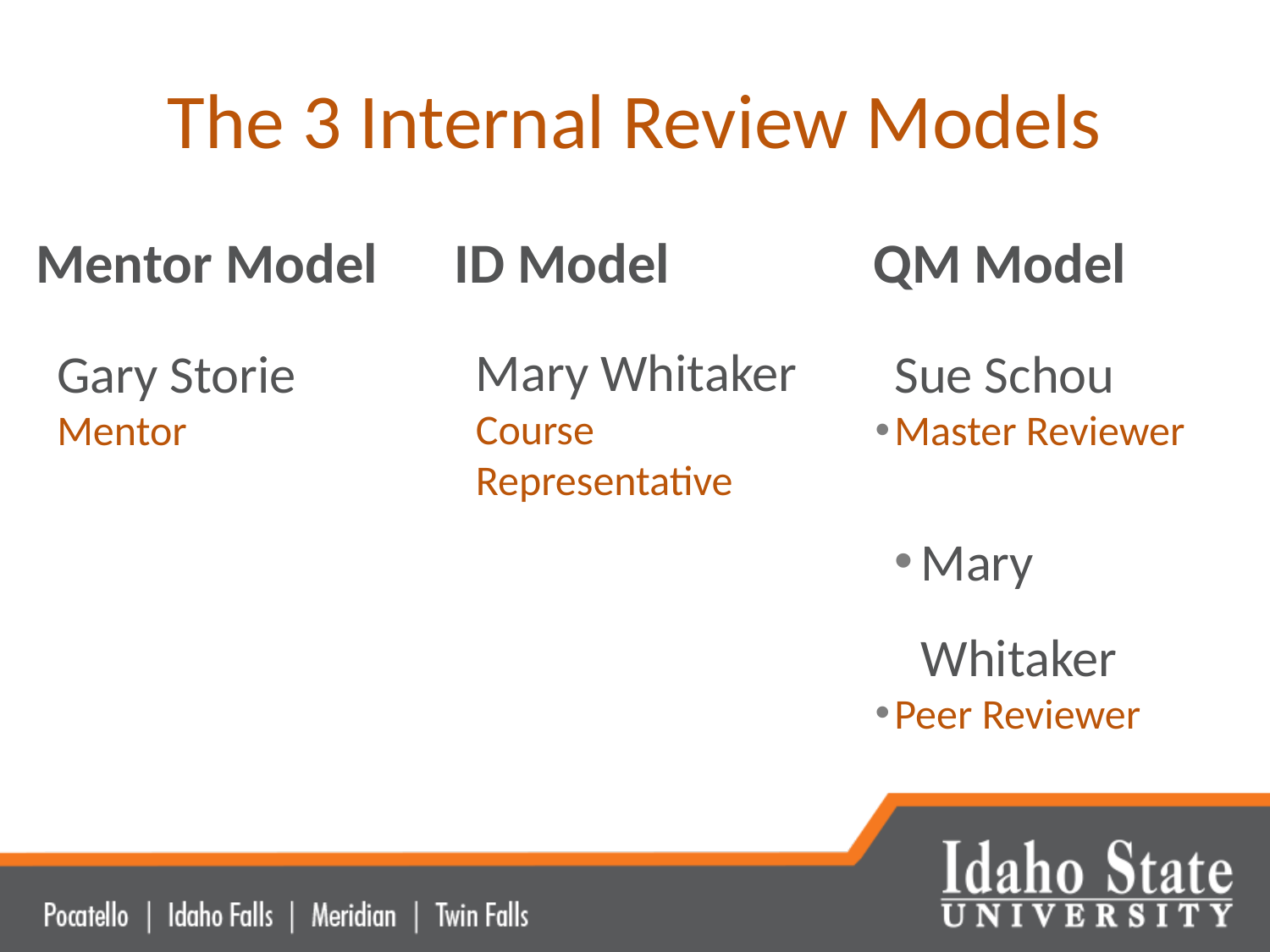

# The 3 Internal Review Models
Mentor Model
ID Model
QM Model
Mary Whitaker
Course Representative
Gary Storie
Mentor
Sue Schou
Master Reviewer
Mary Whitaker
Peer Reviewer